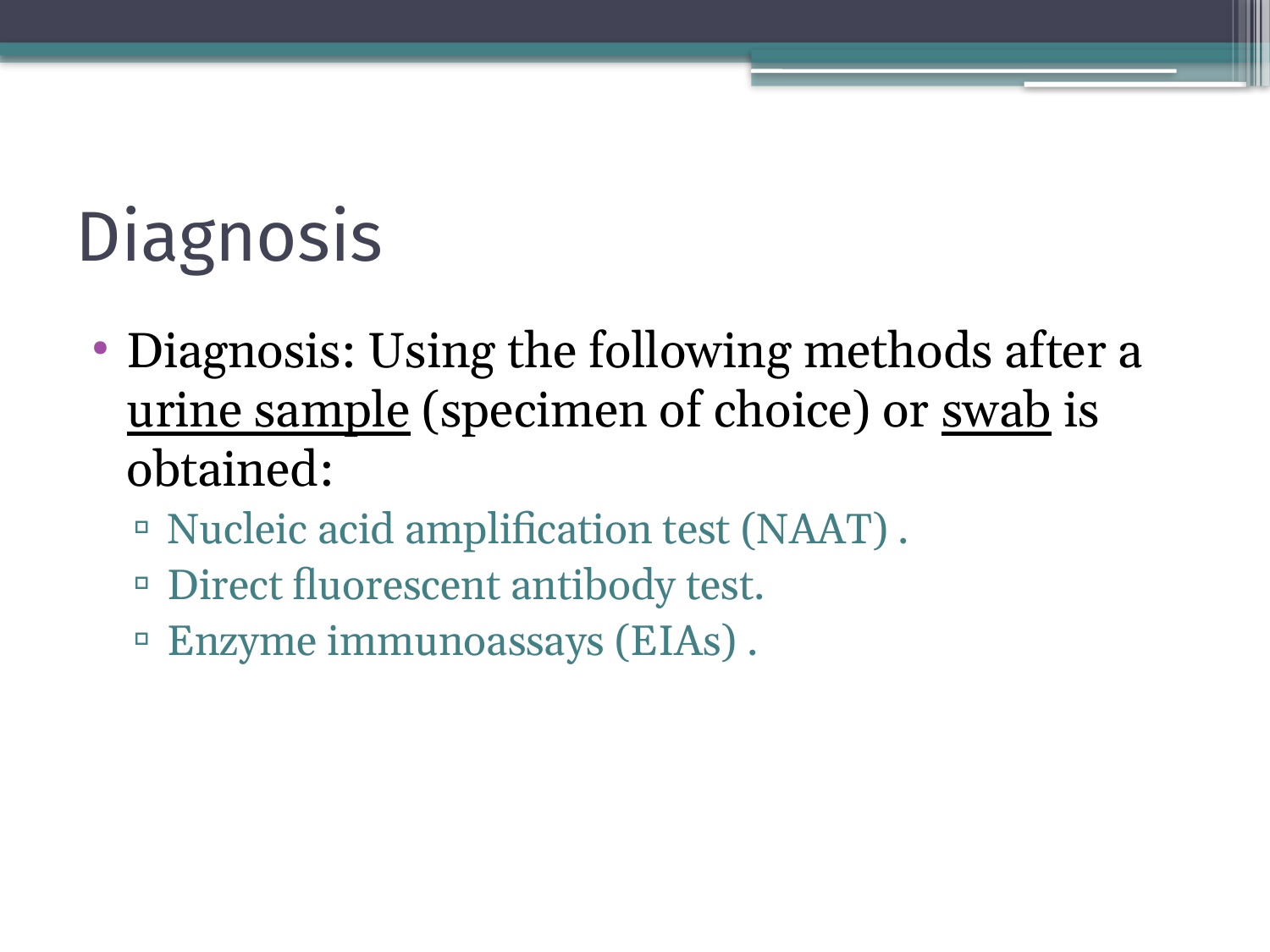

# Diagnosis
Diagnosis: Using the following methods after a urine sample (specimen of choice) or swab is obtained:
Nucleic acid amplification test (NAAT) .
Direct fluorescent antibody test.
Enzyme immunoassays (EIAs) .